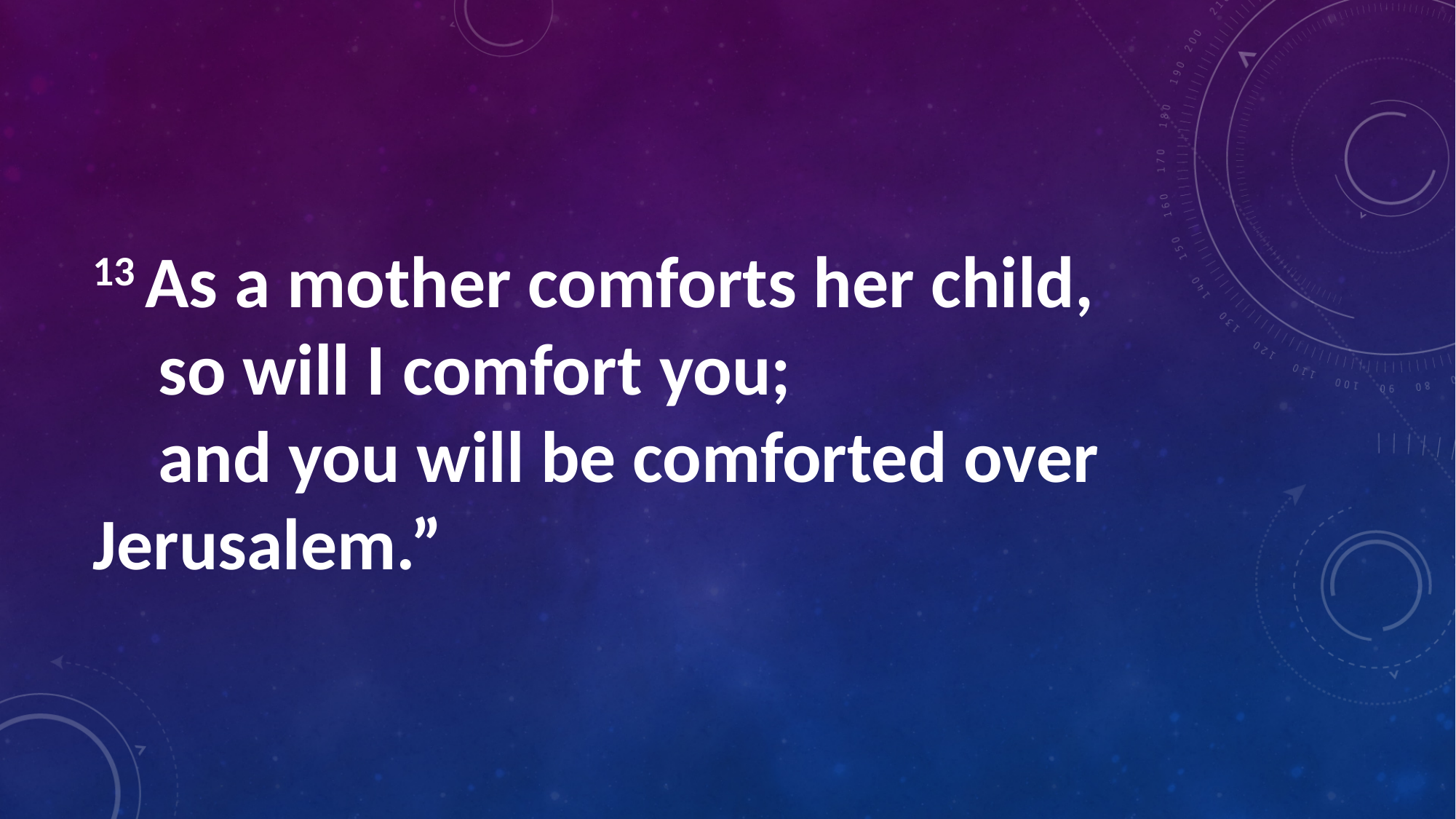

13 As a mother comforts her child,
    so will I comfort you;
    and you will be comforted over Jerusalem.”